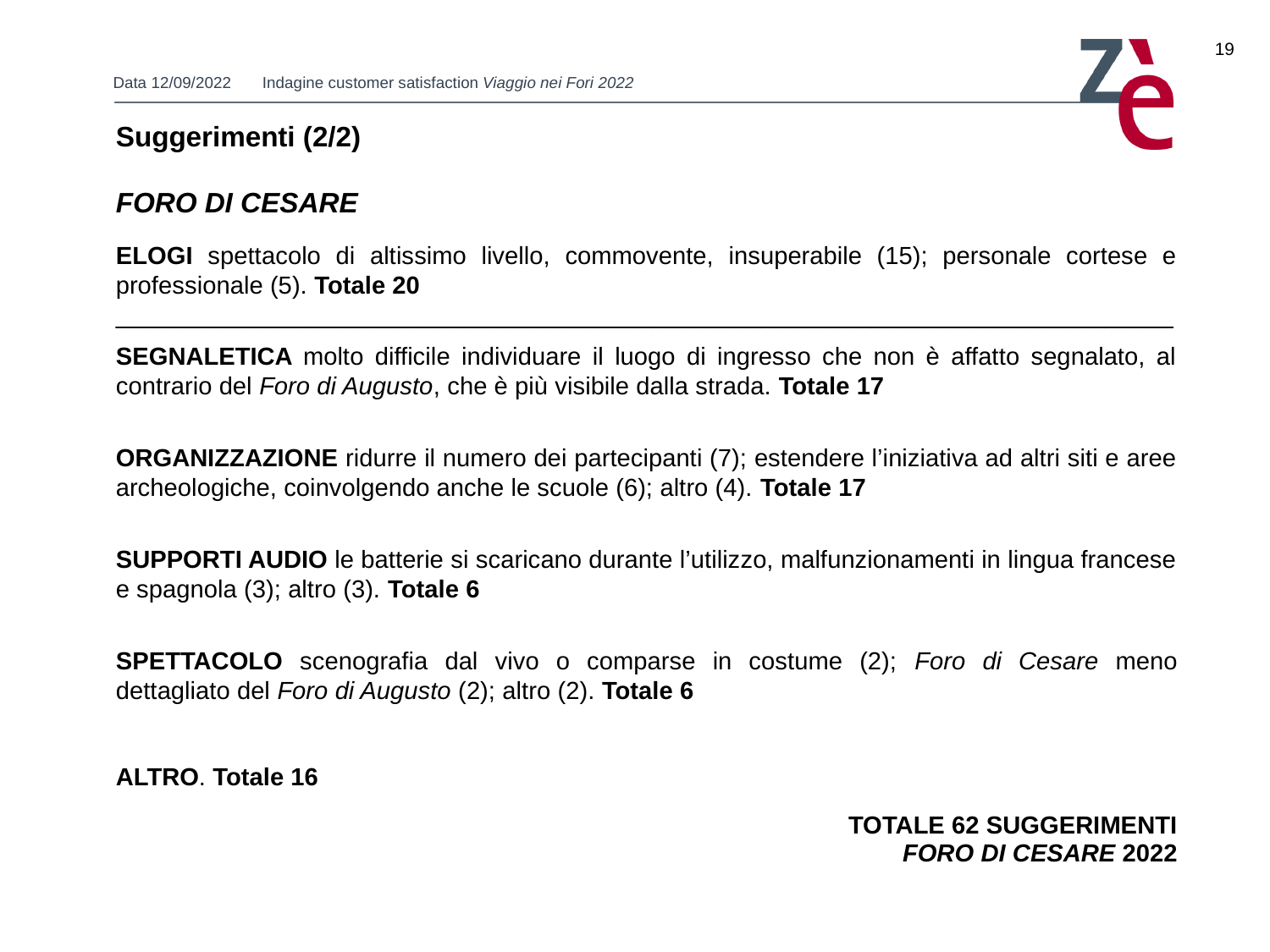

19
Suggerimenti (2/2)

FORO DI CESARE

ELOGI spettacolo di altissimo livello, commovente, insuperabile (15); personale cortese e professionale (5). Totale 20
_____________________________________________________________________________
SEGNALETICA molto difficile individuare il luogo di ingresso che non è affatto segnalato, al contrario del Foro di Augusto, che è più visibile dalla strada. Totale 17

ORGANIZZAZIONE ridurre il numero dei partecipanti (7); estendere l’iniziativa ad altri siti e aree archeologiche, coinvolgendo anche le scuole (6); altro (4). Totale 17

SUPPORTI AUDIO le batterie si scaricano durante l’utilizzo, malfunzionamenti in lingua francese e spagnola (3); altro (3). Totale 6

SPETTACOLO scenografia dal vivo o comparse in costume (2); Foro di Cesare meno dettagliato del Foro di Augusto (2); altro (2). Totale 6

ALTRO. Totale 16

TOTALE 62 SUGGERIMENTI
FORO DI CESARE 2022